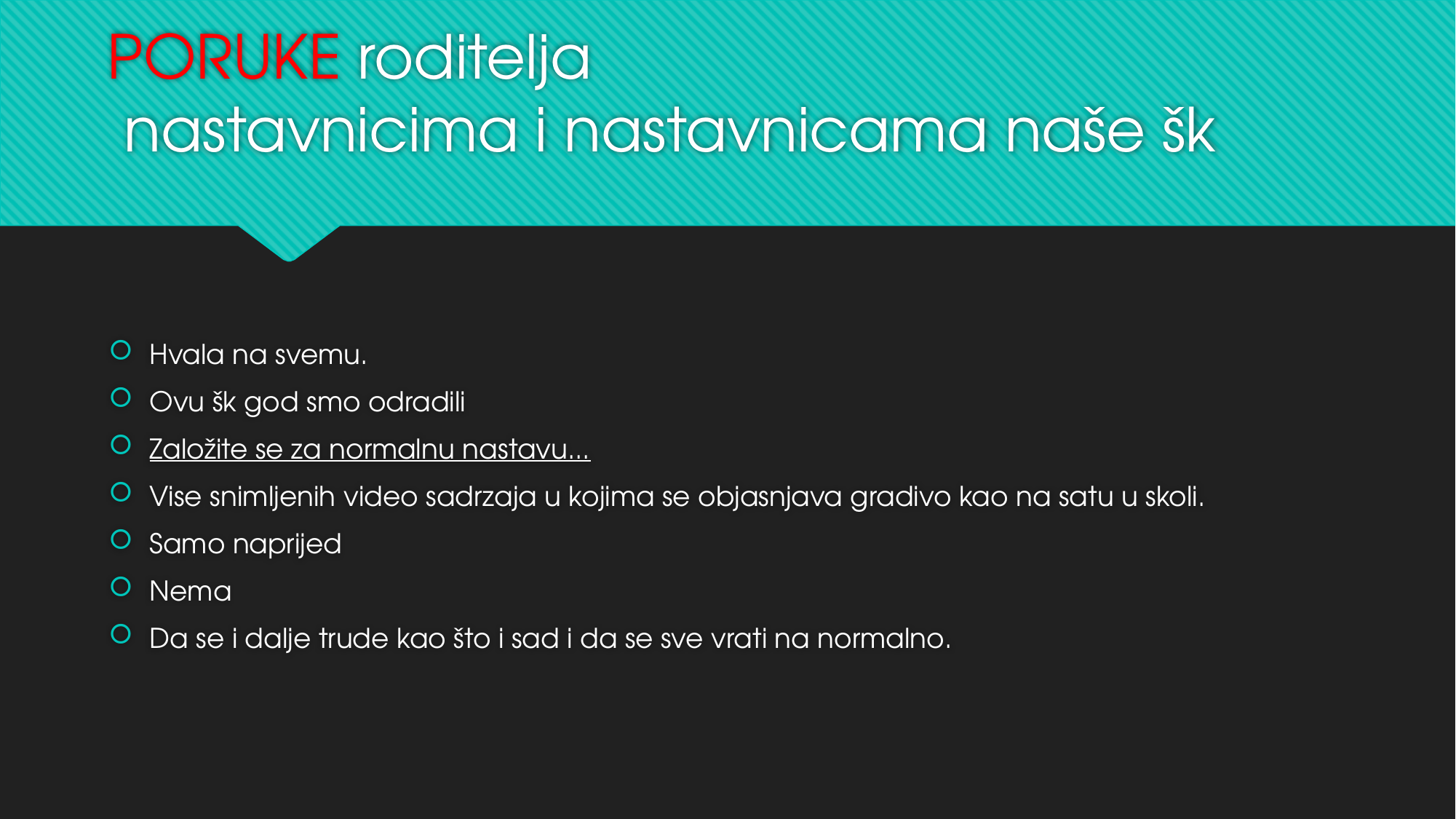

# PORUKE roditelja nastavnicima i nastavnicama naše šk
Hvala na svemu.
Ovu šk god smo odradili
Založite se za normalnu nastavu...
Vise snimljenih video sadrzaja u kojima se objasnjava gradivo kao na satu u skoli.
Samo naprijed
Nema
Da se i dalje trude kao što i sad i da se sve vrati na normalno.